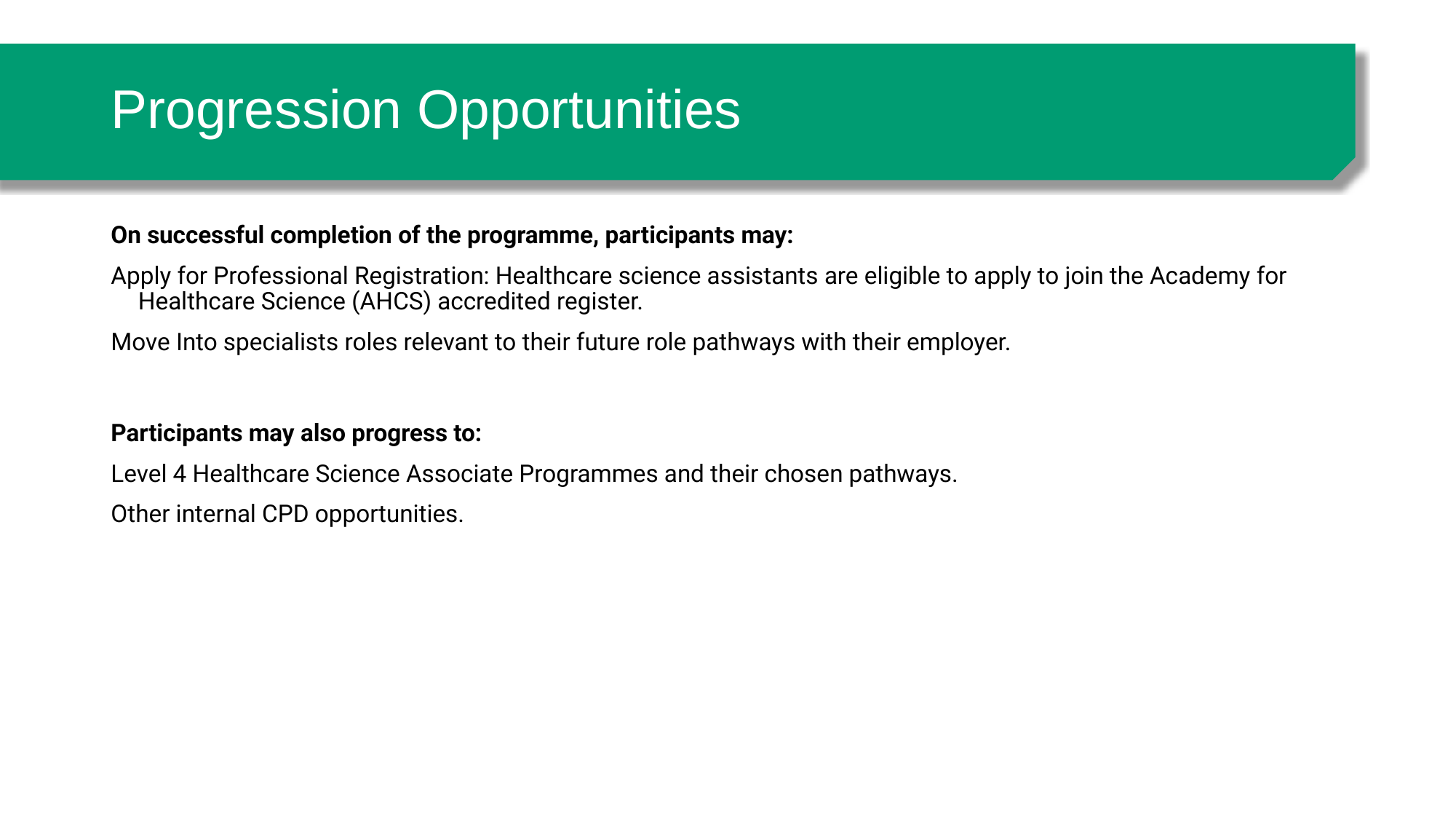

# Progression Opportunities
On successful completion of the programme, participants may:
Apply for Professional Registration: Healthcare science assistants are eligible to apply to join the Academy for Healthcare Science (AHCS) accredited register.
Move Into specialists roles relevant to their future role pathways with their employer.
Participants may also progress to:
Level 4 Healthcare Science Associate Programmes and their chosen pathways.
Other internal CPD opportunities.